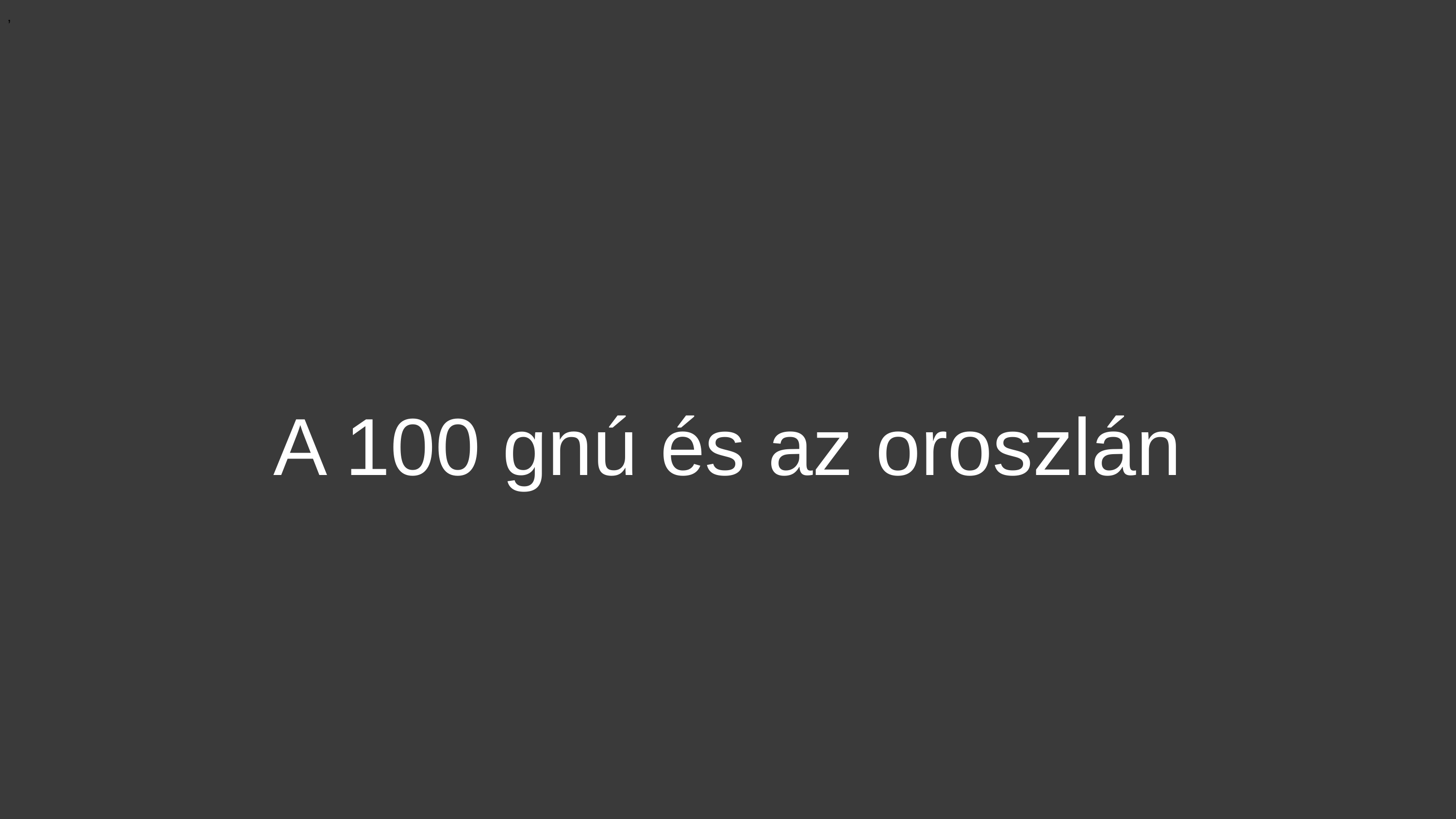

,
A 100 gnú és az oroszlán